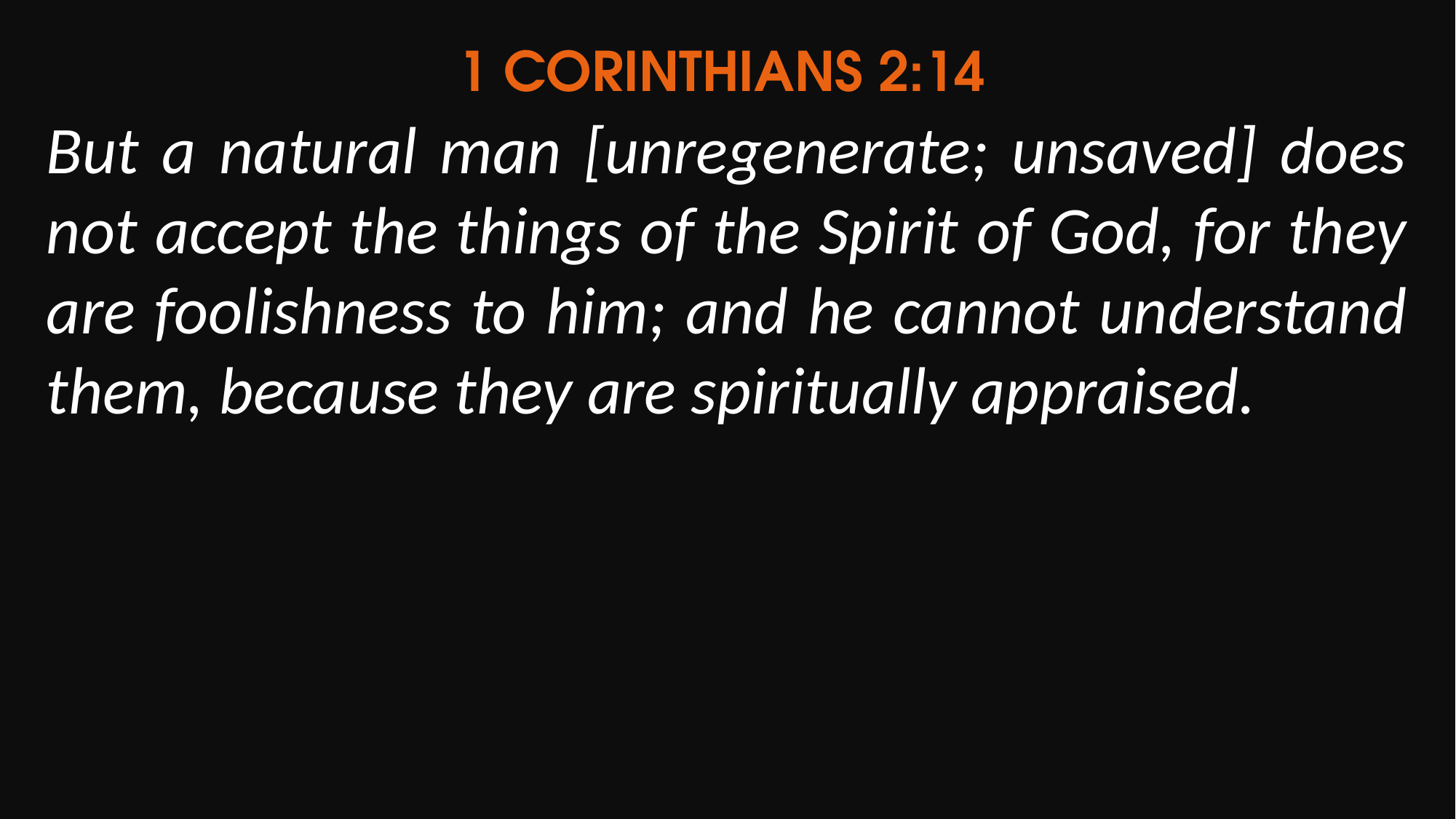

1 Corinthians 2:14
But a natural man [unregenerate; unsaved] does not accept the things of the Spirit of God, for they are foolishness to him; and he cannot understand them, because they are spiritually appraised.